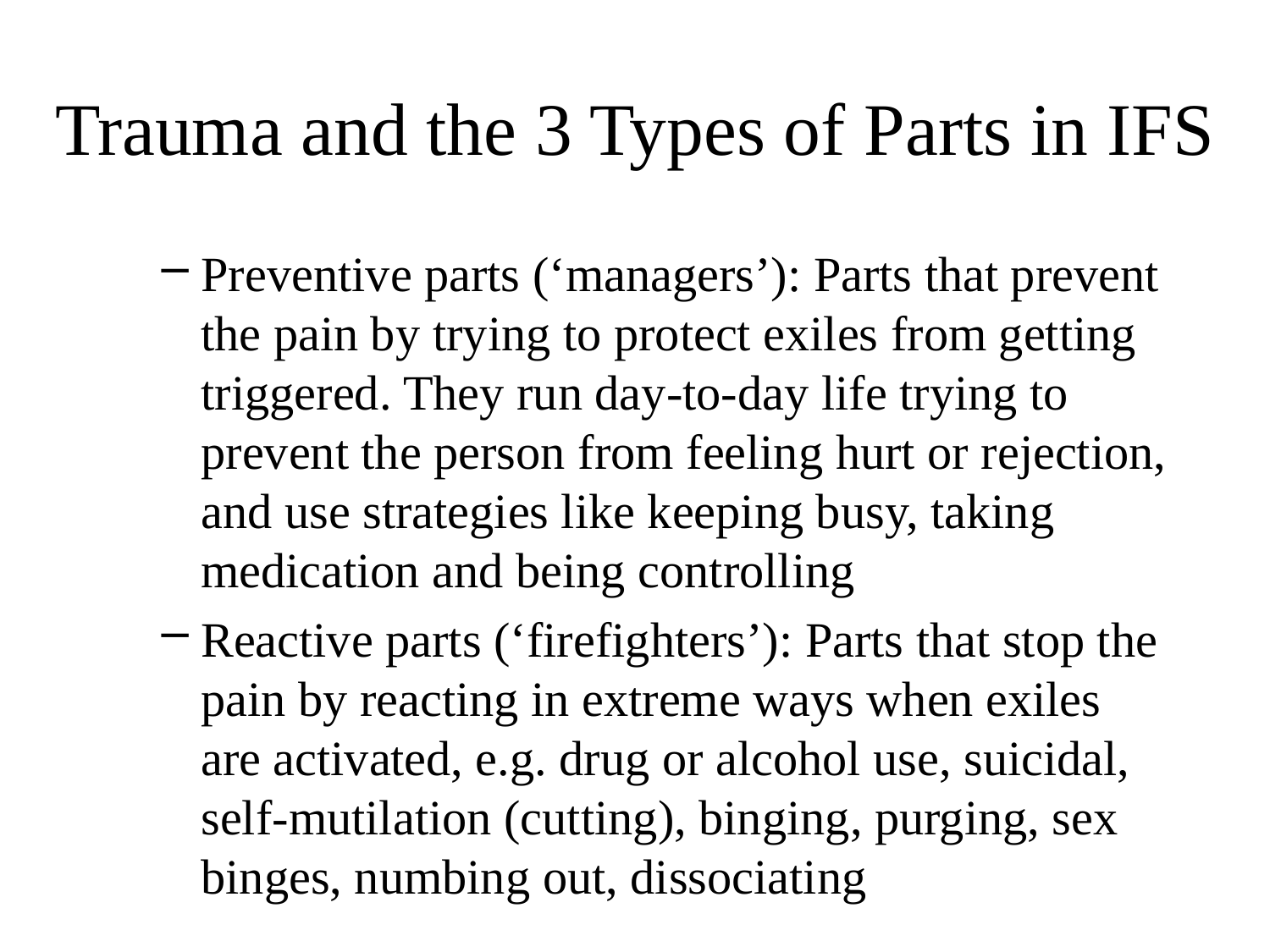

# Trauma and the 3 Types of Parts in IFS
Preventive parts (‘managers’): Parts that prevent the pain by trying to protect exiles from getting triggered. They run day-to-day life trying to prevent the person from feeling hurt or rejection, and use strategies like keeping busy, taking medication and being controlling
Reactive parts (‘firefighters’): Parts that stop the pain by reacting in extreme ways when exiles are activated, e.g. drug or alcohol use, suicidal, self-mutilation (cutting), binging, purging, sex binges, numbing out, dissociating